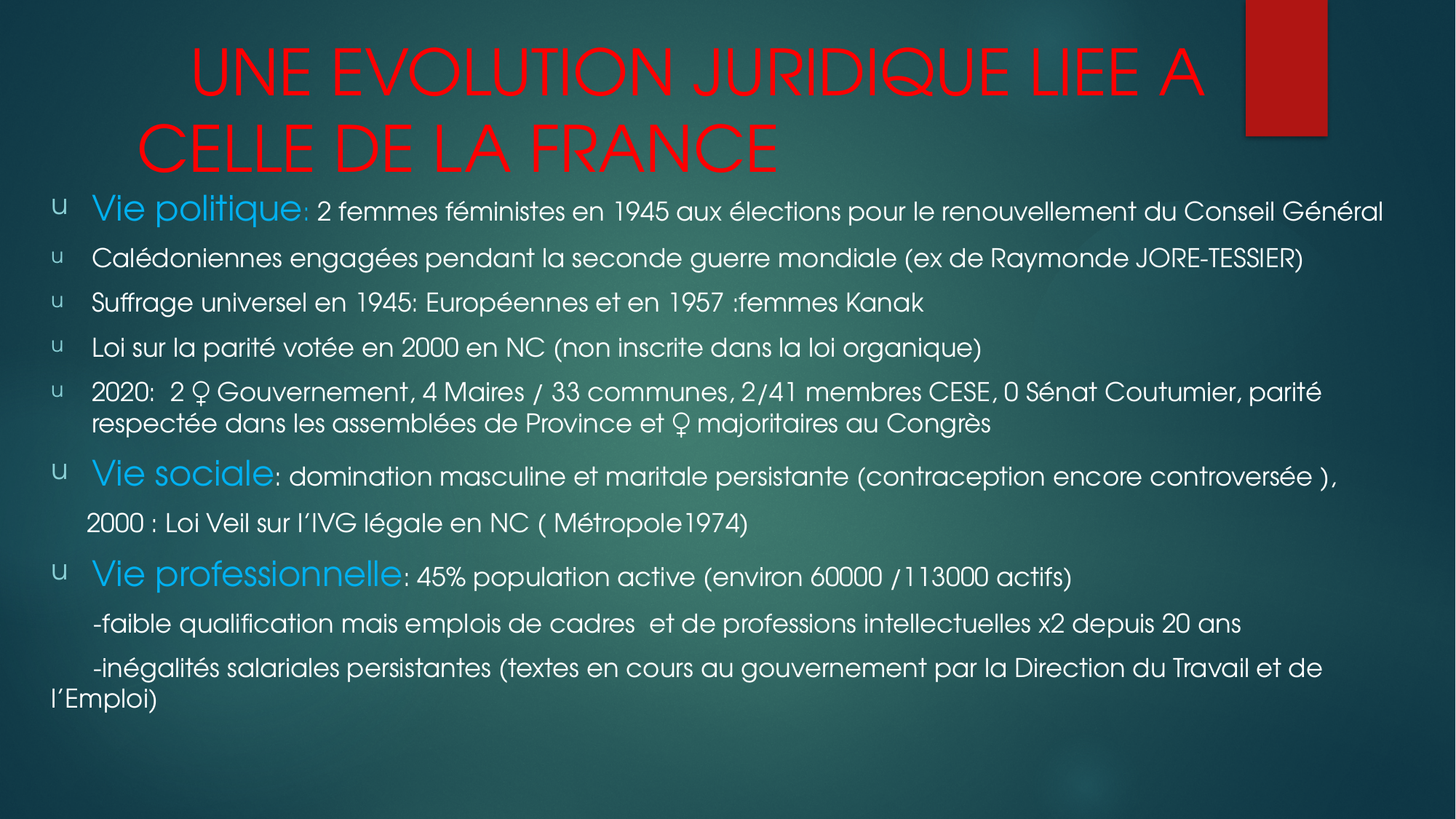

# UNE EVOLUTION JURIDIQUE LIEE A CELLE DE LA FRANCE
Vie politique: 2 femmes féministes en 1945 aux élections pour le renouvellement du Conseil Général
Calédoniennes engagées pendant la seconde guerre mondiale (ex de Raymonde JORE-TESSIER)
Suffrage universel en 1945: Européennes et en 1957 :femmes Kanak
Loi sur la parité votée en 2000 en NC (non inscrite dans la loi organique)
2020:  2 ♀ Gouvernement, 4 Maires / 33 communes, 2/41 membres CESE, 0 Sénat Coutumier, parité respectée dans les assemblées de Province et ♀ majoritaires au Congrès
Vie sociale: domination masculine et maritale persistante (contraception encore controversée ),
     2000 : Loi Veil sur l’IVG légale en NC ( Métropole1974)
Vie professionnelle: 45% population active (environ 60000 /113000 actifs)
      -faible qualification mais emplois de cadres  et de professions intellectuelles x2 depuis 20 ans
      -inégalités salariales persistantes (textes en cours au gouvernement par la Direction du Travail et de           l’Emploi)